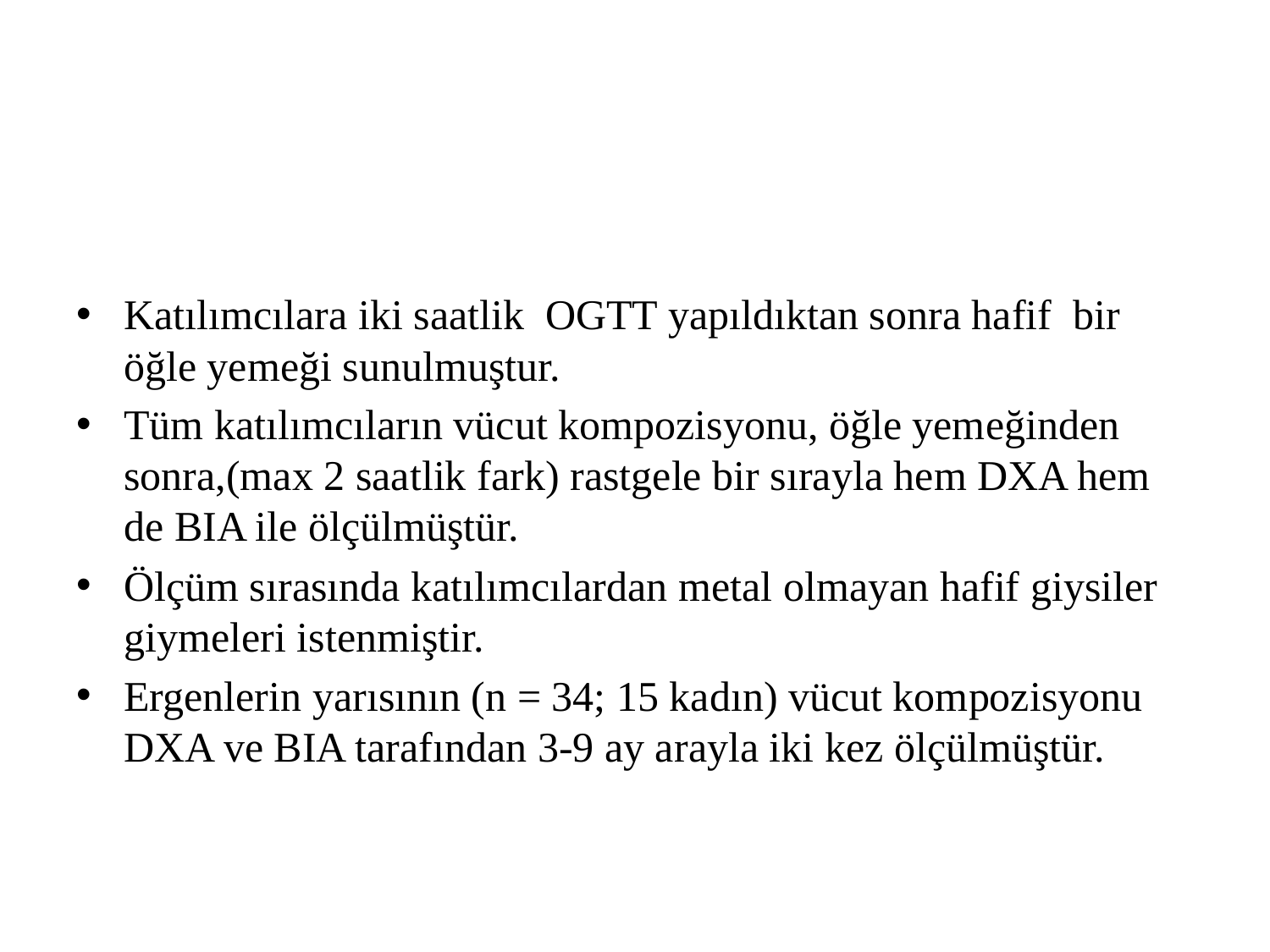

#

Katılımcılara iki saatlik  OGTT yapıldıktan sonra hafif  bir öğle yemeği sunulmuştur.
Tüm katılımcıların vücut kompozisyonu, öğle yemeğinden sonra,(max 2 saatlik fark) rastgele bir sırayla hem DXA hem de BIA ile ölçülmüştür.
Ölçüm sırasında katılımcılardan metal olmayan hafif giysiler giymeleri istenmiştir.
Ergenlerin yarısının (n = 34; 15 kadın) vücut kompozisyonu DXA ve BIA tarafından 3-9 ay arayla iki kez ölçülmüştür.